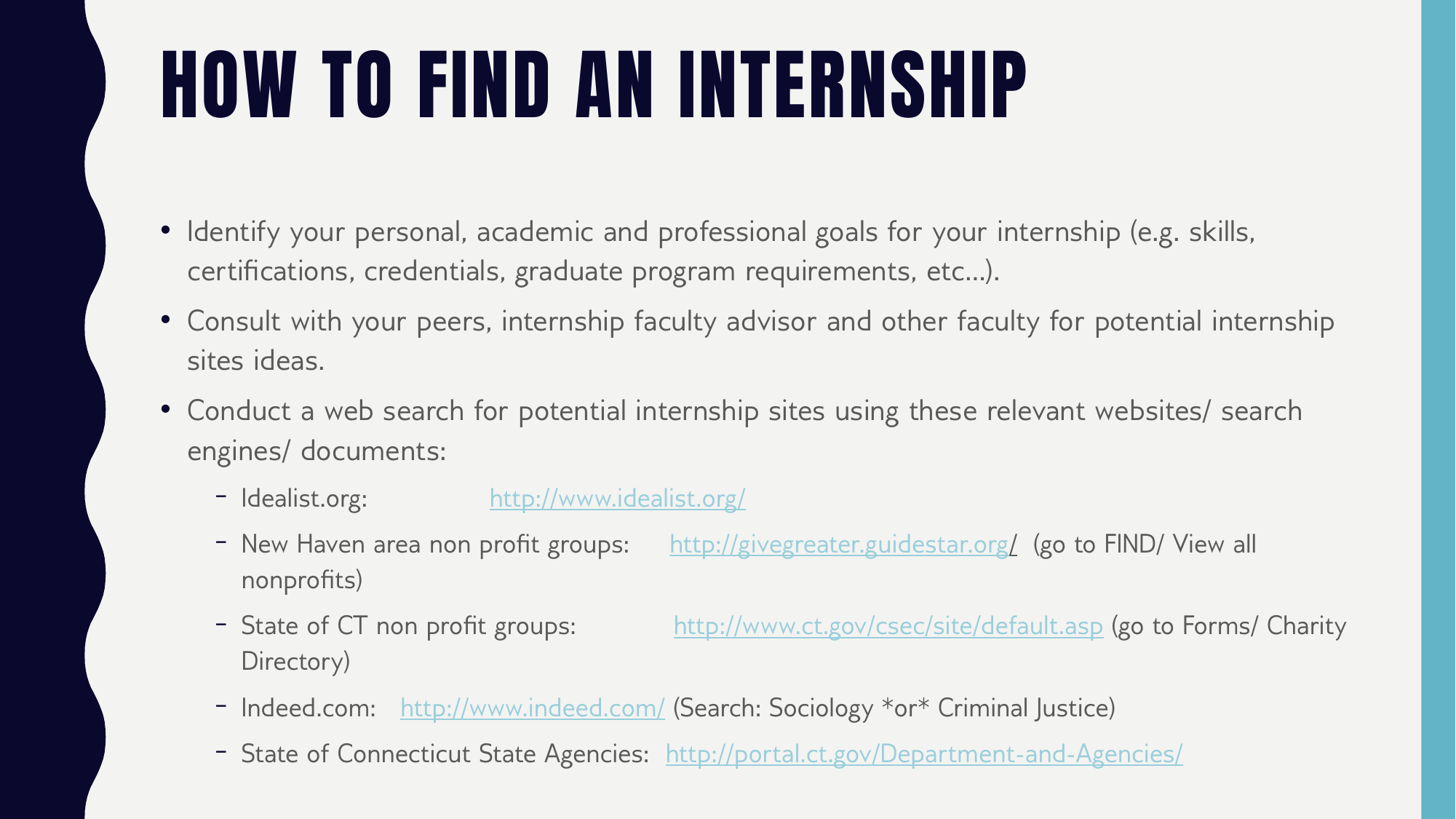

# How to find an internship
Identify your personal, academic and professional goals for your internship (e.g. skills, certifications, credentials, graduate program requirements, etc…).
Consult with your peers, internship faculty advisor and other faculty for potential internship sites ideas.
Conduct a web search for potential internship sites using these relevant websites/ search engines/ documents:
Idealist.org: 	    http://www.idealist.org/
New Haven area non profit groups:     http://givegreater.guidestar.org/  (go to FIND/ View all nonprofits)
State of CT non profit groups: 	http://www.ct.gov/csec/site/default.asp (go to Forms/ Charity Directory)
Indeed.com:   http://www.indeed.com/ (Search: Sociology *or* Criminal Justice)
State of Connecticut State Agencies:  http://portal.ct.gov/Department-and-Agencies/